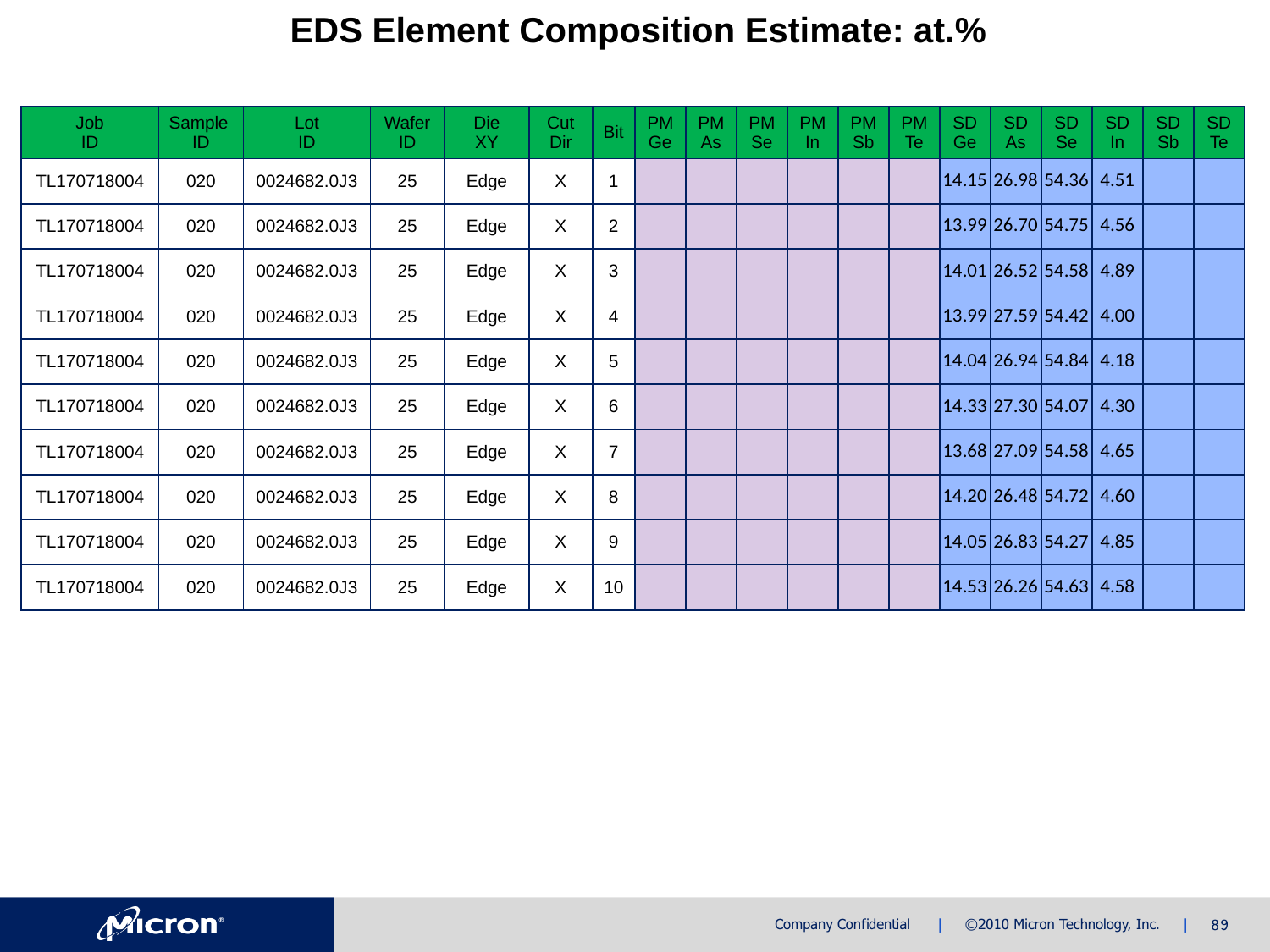

EDS Element Composition Estimate: at.%
| Job ID | Sample ID | Lot ID | Wafer ID | Die XY | Cut Dir | Bit | PM Ge | PM As | PM Se | PM In | PM Sb | PM Te | SD Ge | SD As | SD Se | SD In | SD Sb | SD Te |
| --- | --- | --- | --- | --- | --- | --- | --- | --- | --- | --- | --- | --- | --- | --- | --- | --- | --- | --- |
| TL170718004 | 020 | 0024682.0J3 | 25 | Edge | X | 1 |  |  |  |  |  |  | 14.15 | 26.98 | 54.36 | 4.51 |  |  |
| TL170718004 | 020 | 0024682.0J3 | 25 | Edge | X | 2 |  |  |  |  |  |  | 13.99 | 26.70 | 54.75 | 4.56 |  |  |
| TL170718004 | 020 | 0024682.0J3 | 25 | Edge | X | 3 |  |  |  |  |  |  | 14.01 | 26.52 | 54.58 | 4.89 |  |  |
| TL170718004 | 020 | 0024682.0J3 | 25 | Edge | X | 4 |  |  |  |  |  |  | 13.99 | 27.59 | 54.42 | 4.00 |  |  |
| TL170718004 | 020 | 0024682.0J3 | 25 | Edge | X | 5 |  |  |  |  |  |  | 14.04 | 26.94 | 54.84 | 4.18 |  |  |
| TL170718004 | 020 | 0024682.0J3 | 25 | Edge | X | 6 |  |  |  |  |  |  | 14.33 | 27.30 | 54.07 | 4.30 |  |  |
| TL170718004 | 020 | 0024682.0J3 | 25 | Edge | X | 7 |  |  |  |  |  |  | 13.68 | 27.09 | 54.58 | 4.65 |  |  |
| TL170718004 | 020 | 0024682.0J3 | 25 | Edge | X | 8 |  |  |  |  |  |  | 14.20 | 26.48 | 54.72 | 4.60 |  |  |
| TL170718004 | 020 | 0024682.0J3 | 25 | Edge | X | 9 |  |  |  |  |  |  | 14.05 | 26.83 | 54.27 | 4.85 |  |  |
| TL170718004 | 020 | 0024682.0J3 | 25 | Edge | X | 10 |  |  |  |  |  |  | 14.53 | 26.26 | 54.63 | 4.58 |  |  |